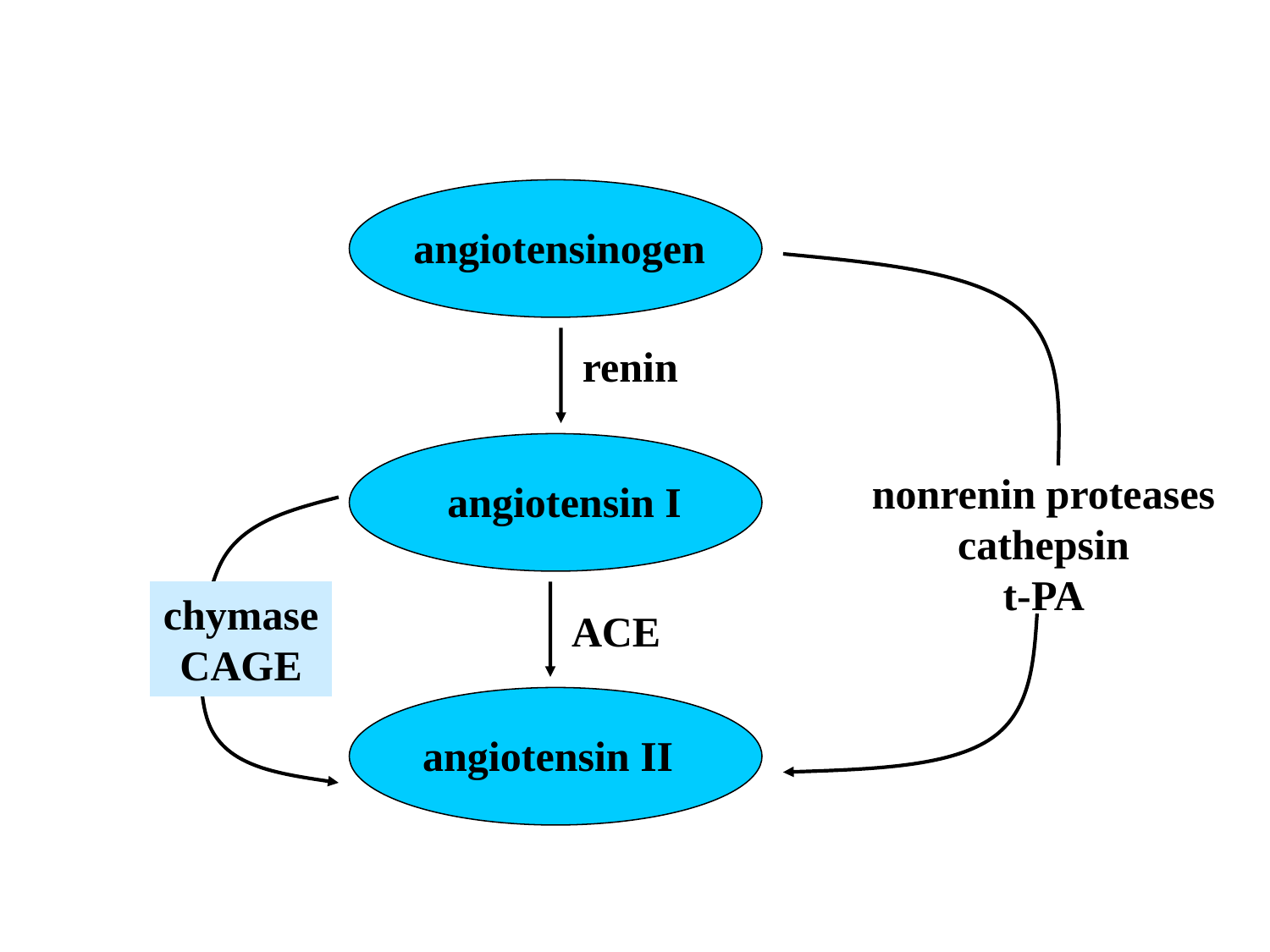

angiotensinogen

renin

nonrenin proteases
cathepsin
t-PA
angiotensin I

chymase
CAGE

ACE

angiotensin II